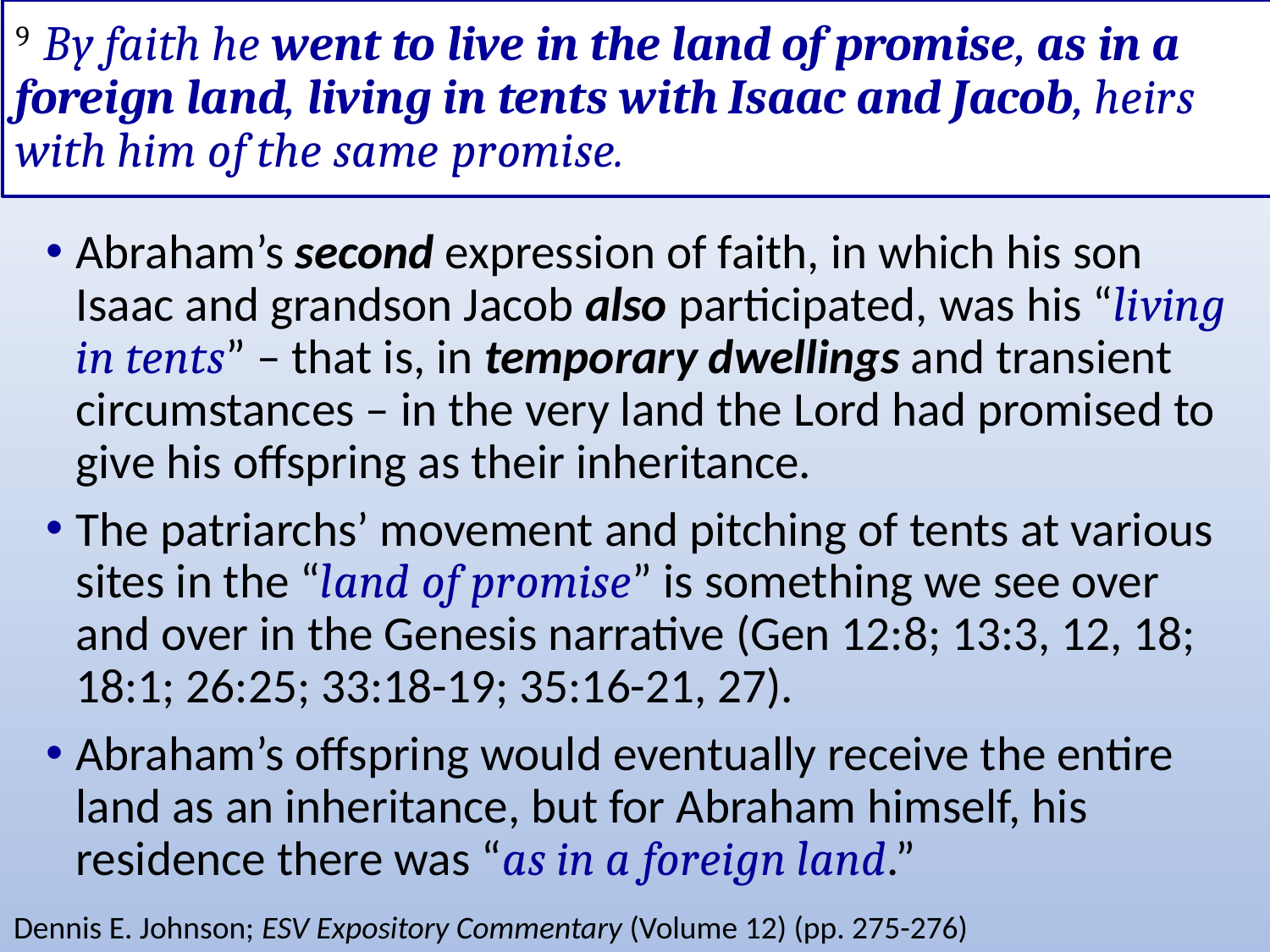

# 9 By faith he went to live in the land of promise, as in a foreign land, living in tents with Isaac and Jacob, heirs with him of the same promise.
Abraham’s second expression of faith, in which his son Isaac and grandson Jacob also participated, was his “living in tents” – that is, in temporary dwellings and transient circumstances – in the very land the Lord had promised to give his offspring as their inheritance.
The patriarchs’ movement and pitching of tents at various sites in the “land of promise” is something we see over and over in the Genesis narrative (Gen 12:8; 13:3, 12, 18; 18:1; 26:25; 33:18-19; 35:16-21, 27).
Abraham’s offspring would eventually receive the entire land as an inheritance, but for Abraham himself, his residence there was “as in a foreign land.”
Dennis E. Johnson; ESV Expository Commentary (Volume 12) (pp. 275-276)